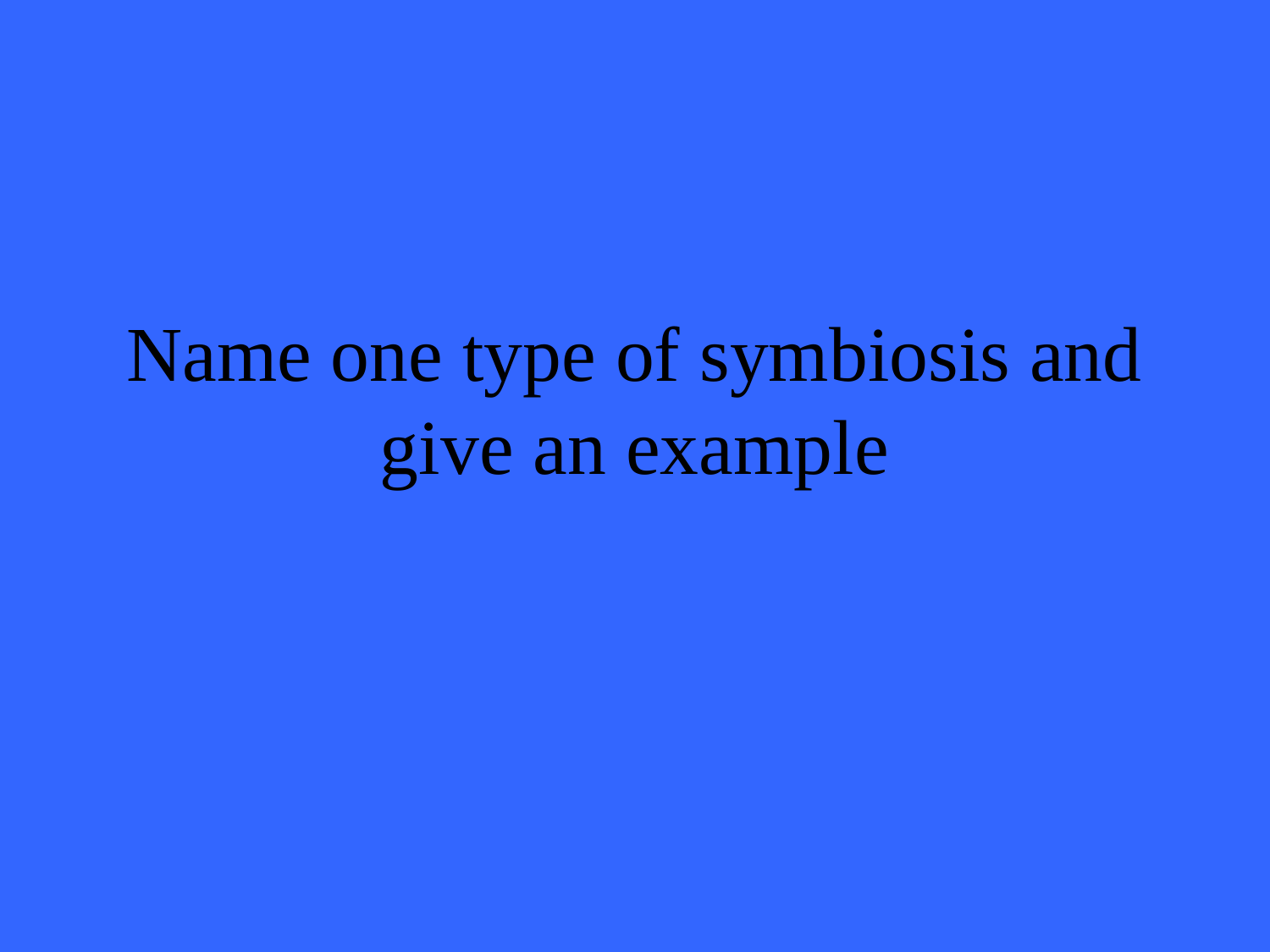

# Name one type of symbiosis and give an example